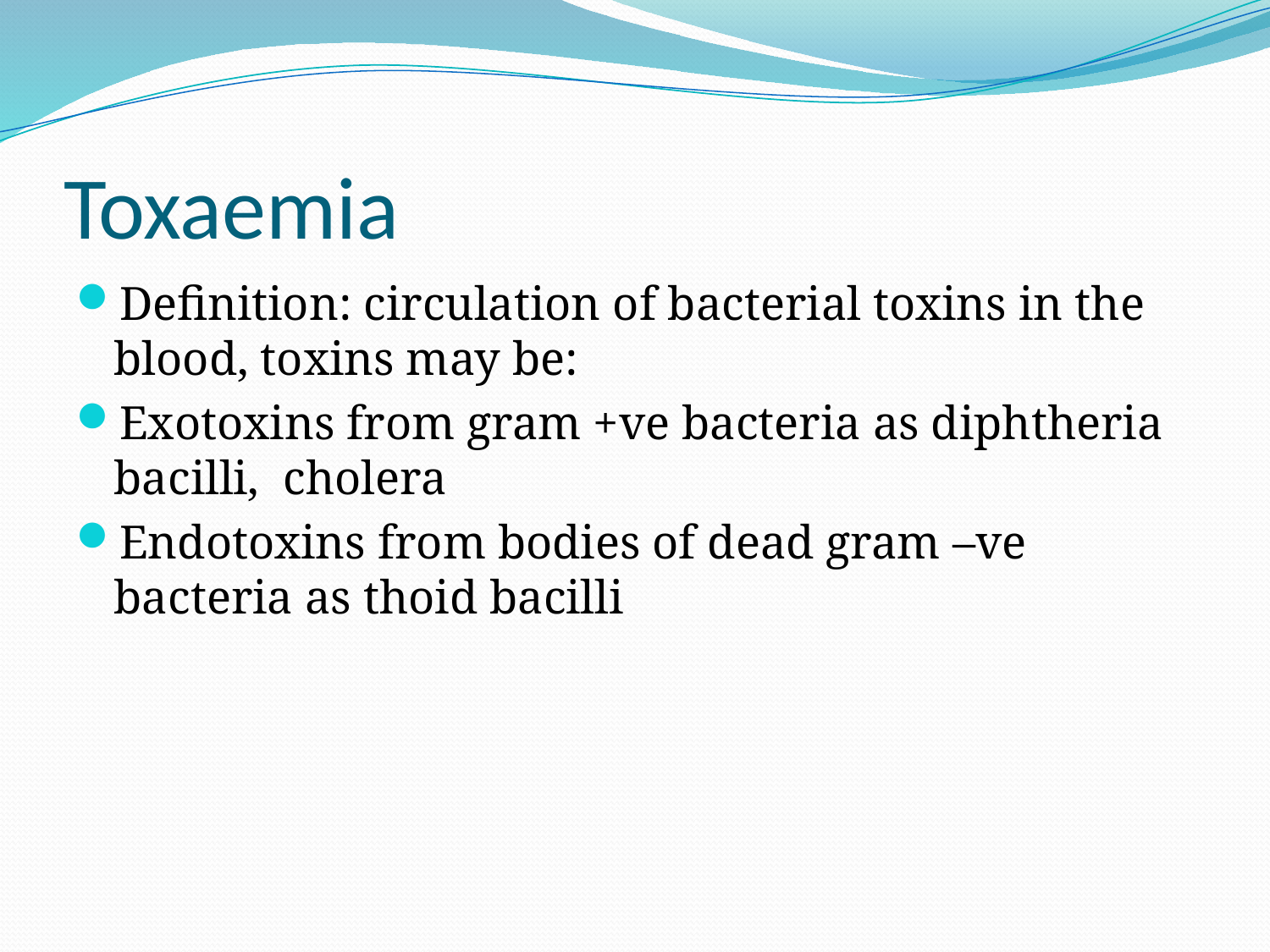

# Toxaemia
Definition: circulation of bacterial toxins in the blood, toxins may be:
Exotoxins from gram +ve bacteria as diphtheria bacilli,  cholera
Endotoxins from bodies of dead gram –ve bacteria as thoid bacilli